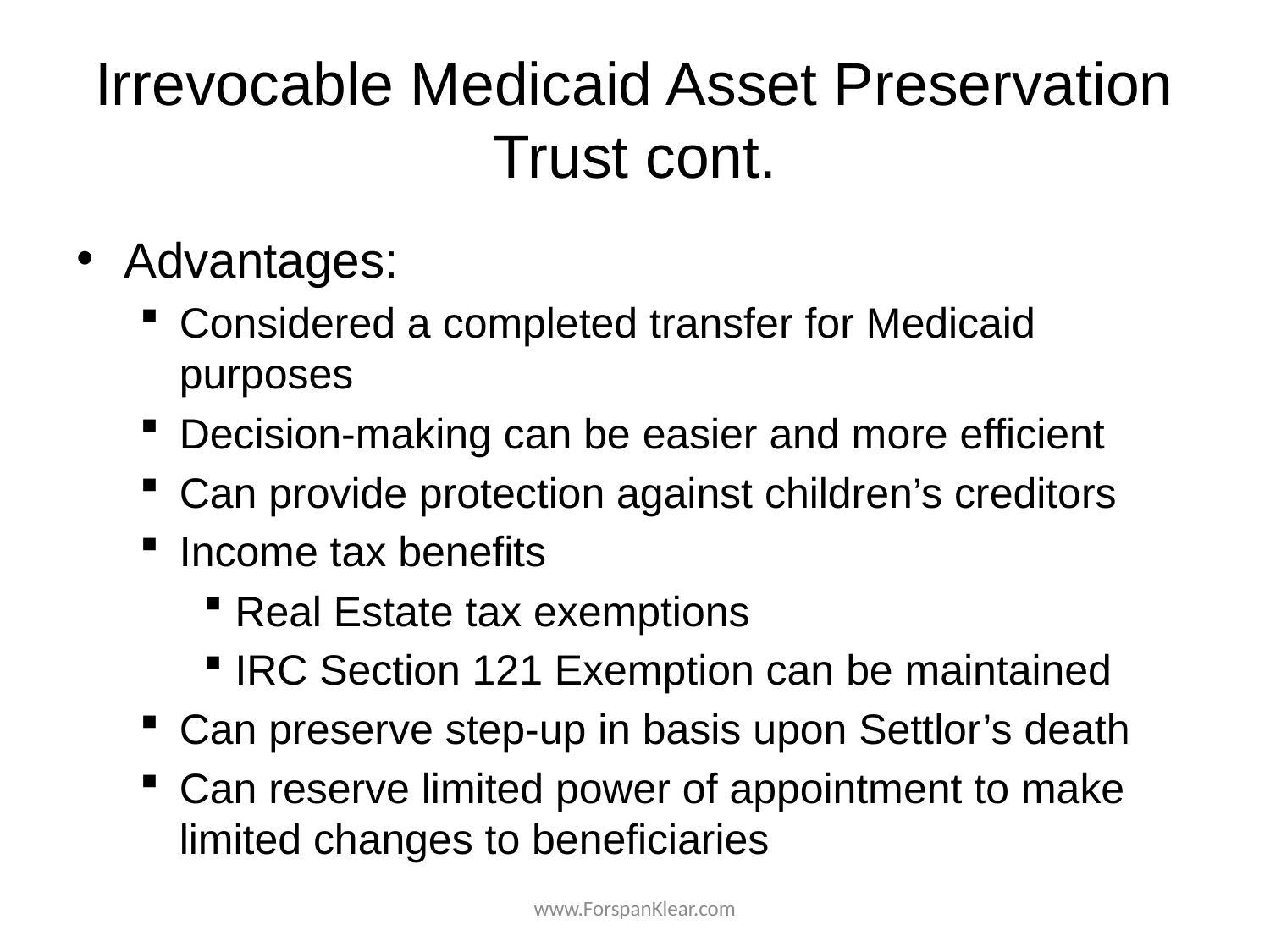

# Irrevocable Medicaid Asset Preservation Trust cont.
Advantages:
Considered a completed transfer for Medicaid purposes
Decision-making can be easier and more efficient
Can provide protection against children’s creditors
Income tax benefits
Real Estate tax exemptions
IRC Section 121 Exemption can be maintained
Can preserve step-up in basis upon Settlor’s death
Can reserve limited power of appointment to make limited changes to beneficiaries

www.ForspanKlear.com